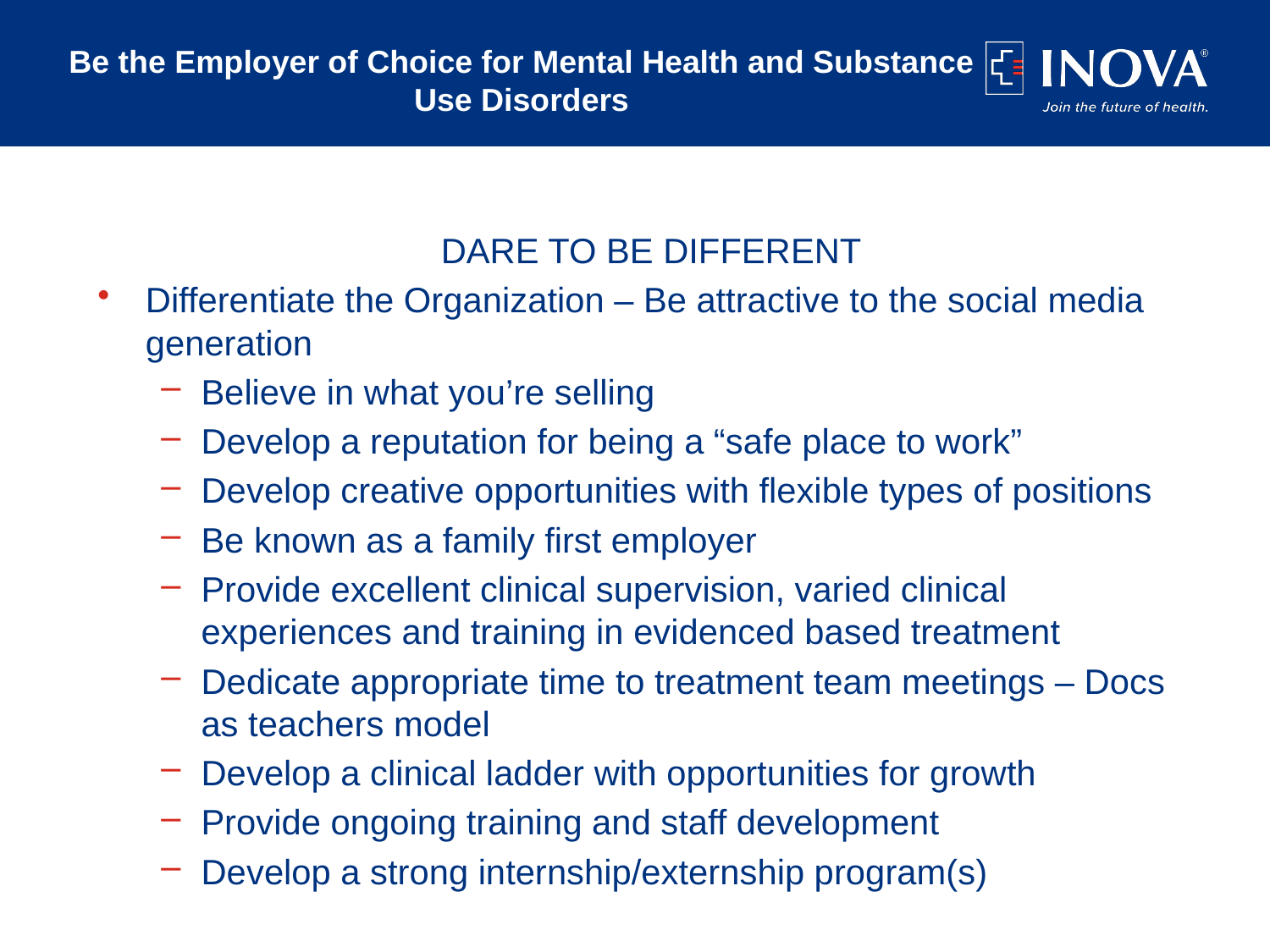

# Be the Employer of Choice for Mental Health and Substance Use Disorders
DARE TO BE DIFFERENT
Differentiate the Organization – Be attractive to the social media generation
Believe in what you’re selling
Develop a reputation for being a “safe place to work”
Develop creative opportunities with flexible types of positions
Be known as a family first employer
Provide excellent clinical supervision, varied clinical experiences and training in evidenced based treatment
Dedicate appropriate time to treatment team meetings – Docs as teachers model
Develop a clinical ladder with opportunities for growth
Provide ongoing training and staff development
Develop a strong internship/externship program(s)